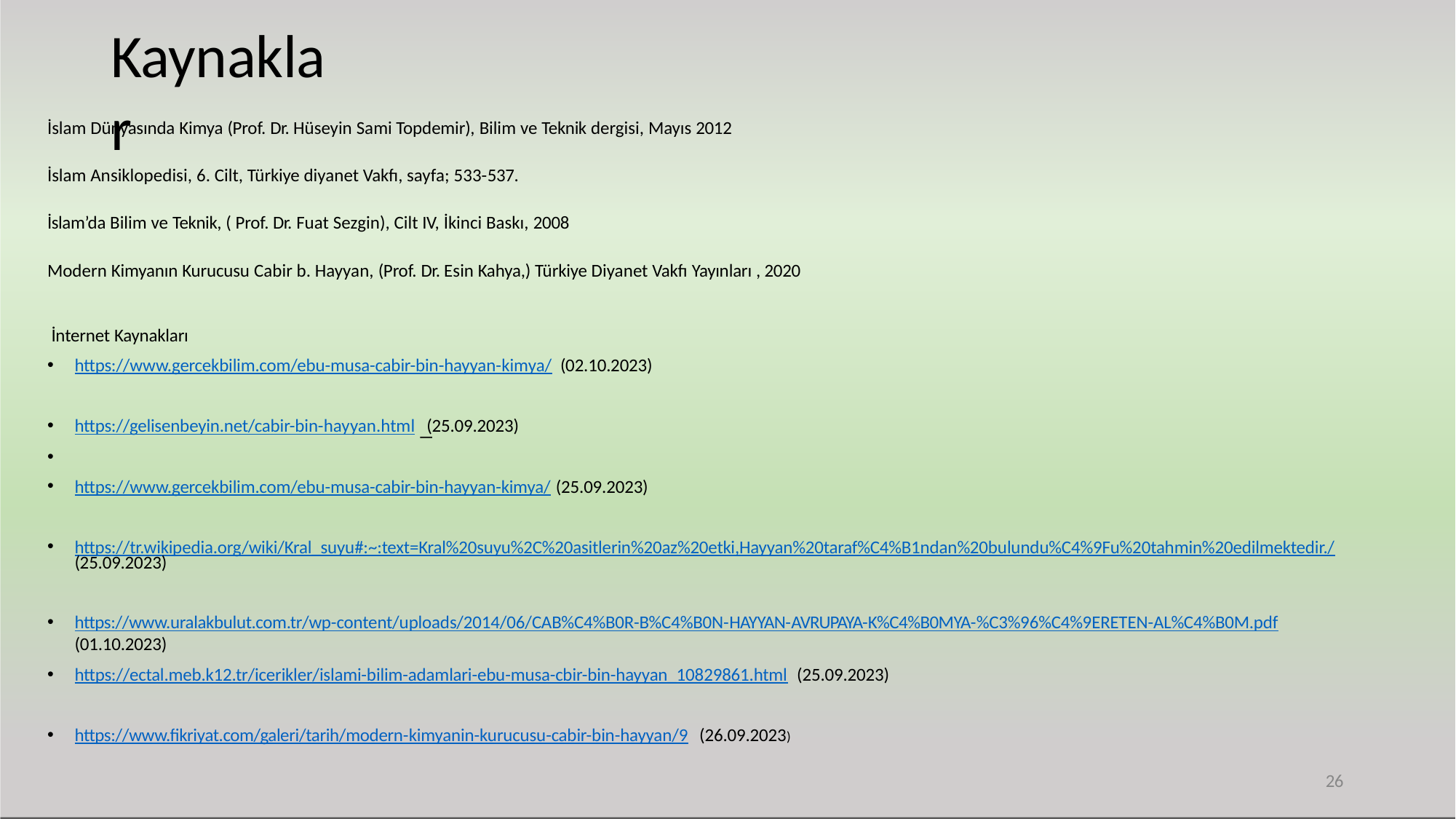

# Kaynaklar
İslam Dünyasında Kimya (Prof. Dr. Hüseyin Sami Topdemir), Bilim ve Teknik dergisi, Mayıs 2012

İslam Ansiklopedisi, 6. Cilt, Türkiye diyanet Vakfı, sayfa; 533-537.

İslam’da Bilim ve Teknik, ( Prof. Dr. Fuat Sezgin), Cilt IV, İkinci Baskı, 2008

Modern Kimyanın Kurucusu Cabir b. Hayyan, (Prof. Dr. Esin Kahya,) Türkiye Diyanet Vakfı Yayınları , 2020

İnternet Kaynakları
https://www.gercekbilim.com/ebu-musa-cabir-bin-hayyan-kimya/ (02.10.2023)

https://gelisenbeyin.net/cabir-bin-hayyan.html (25.09.2023)
•
https://www.gercekbilim.com/ebu-musa-cabir-bin-hayyan-kimya/ (25.09.2023)

https://tr.wikipedia.org/wiki/Kral_suyu#:~:text=Kral%20suyu%2C%20asitlerin%20az%20etki,Hayyan%20taraf%C4%B1ndan%20bulundu%C4%9Fu%20tahmin%20edilmektedir./ (25.09.2023)

https://www.uralakbulut.com.tr/wp-content/uploads/2014/06/CAB%C4%B0R-B%C4%B0N-HAYYAN-AVRUPAYA-K%C4%B0MYA-%C3%96%C4%9ERETEN-AL%C4%B0M.pdf  (01.10.2023)
https://ectal.meb.k12.tr/icerikler/islami-bilim-adamlari-ebu-musa-cbir-bin-hayyan_10829861.html (25.09.2023)

https://www.fikriyat.com/galeri/tarih/modern-kimyanin-kurucusu-cabir-bin-hayyan/9 (26.09.2023)

26